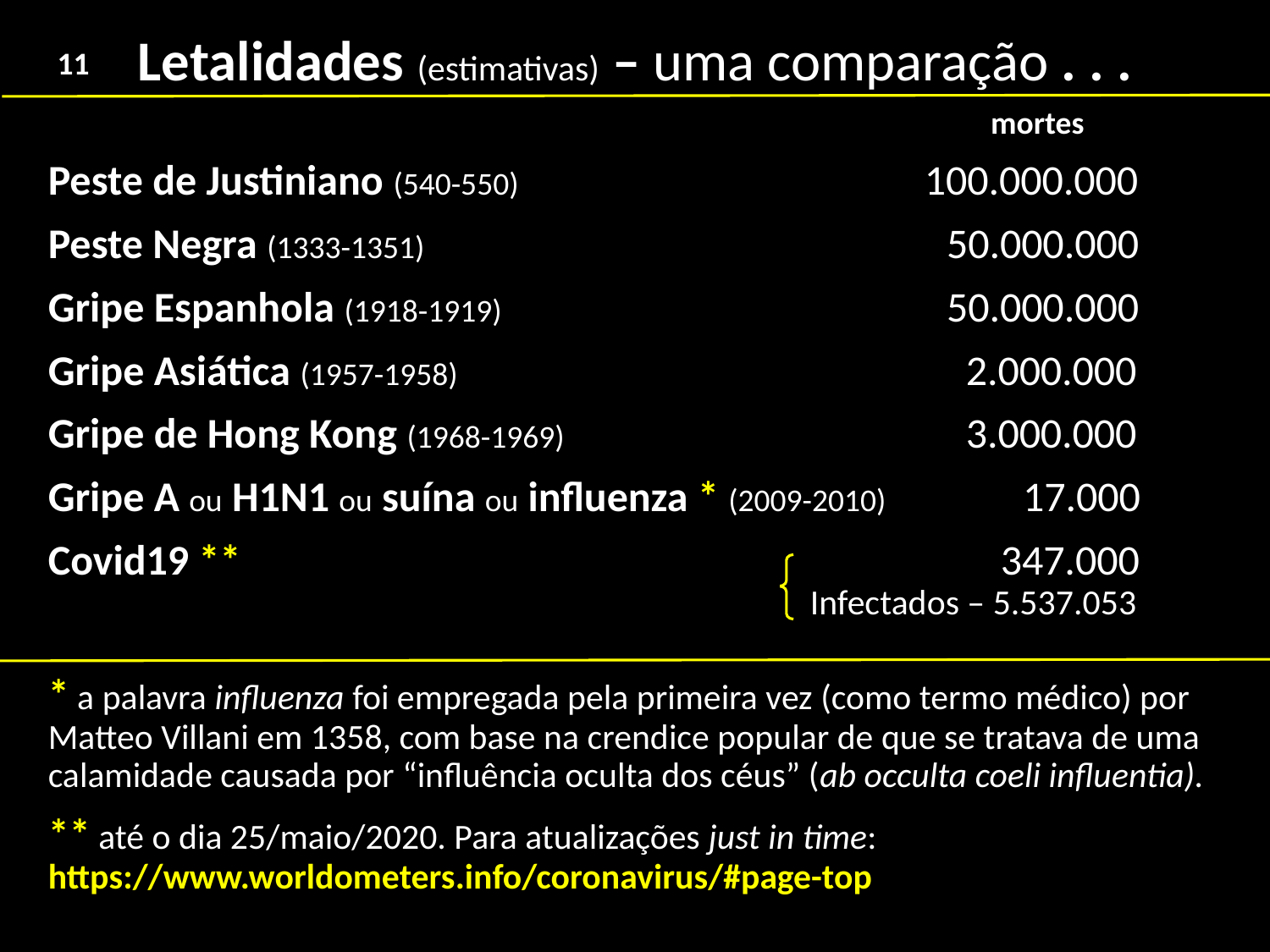

# Letalidades (estimativas) – uma comparação . . .
11
1
							           mortes
Peste de Justiniano (540-550)			            100.000.000
Peste Negra (1333-1351)					 50.000.000
Gripe Espanhola (1918-1919)				 50.000.000
Gripe Asiática (1957-1958)		    	          	    2.000.000
Gripe de Hong Kong (1968-1969)		    	    3.000.000
Gripe A ou H1N1 ou suína ou influenza * (2009-2010)	         17.000
Covid19 **					                    347.000 							Infectados – 5.537.053

* a palavra influenza foi empregada pela primeira vez (como termo médico) por Matteo Villani em 1358, com base na crendice popular de que se tratava de uma calamidade causada por “influência oculta dos céus” (ab occulta coeli influentia).
** até o dia 25/maio/2020. Para atualizações just in time: 	https://www.worldometers.info/coronavirus/#page-top